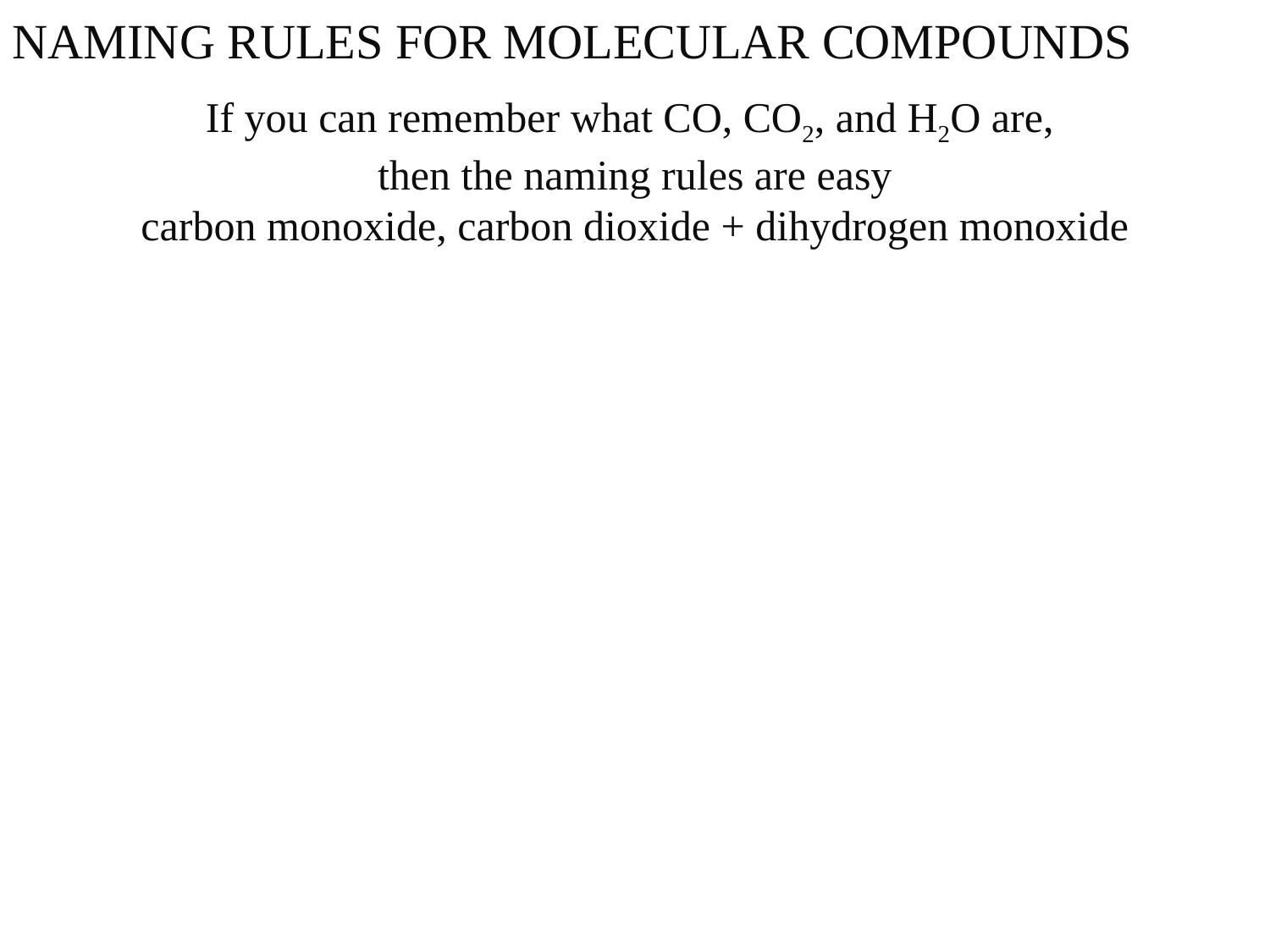

NAMING RULES FOR MOLECULAR COMPOUNDS
If you can remember what CO, CO2, and H2O are,
then the naming rules are easy
carbon monoxide, carbon dioxide + dihydrogen monoxide